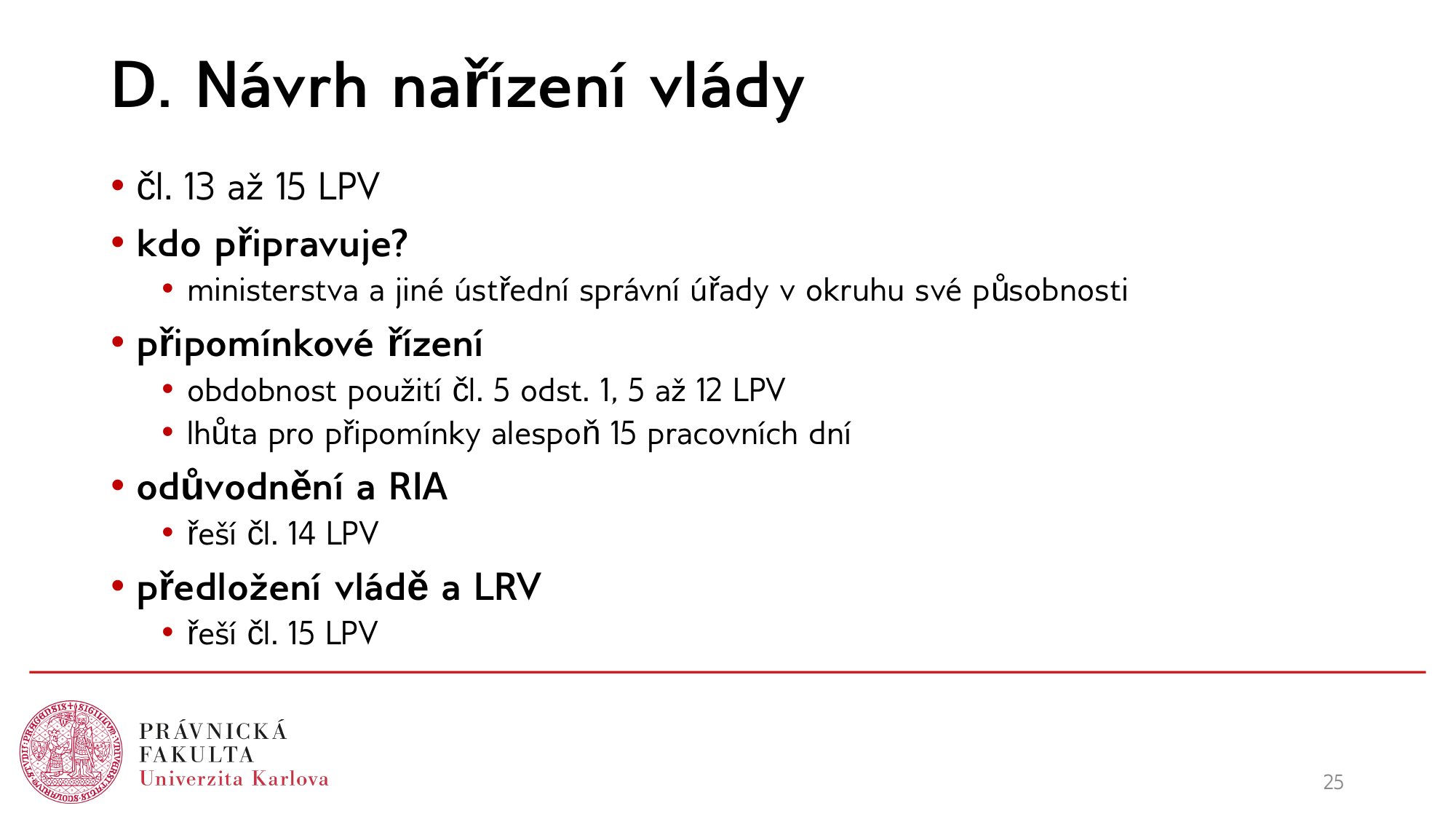

# D. Návrh nařízení vlády
čl. 13 až 15 LPV
kdo připravuje?
ministerstva a jiné ústřední správní úřady v okruhu své působnosti
připomínkové řízení
obdobnost použití čl. 5 odst. 1, 5 až 12 LPV
lhůta pro připomínky alespoň 15 pracovních dní
odůvodnění a RIA
řeší čl. 14 LPV
předložení vládě a LRV
řeší čl. 15 LPV

25